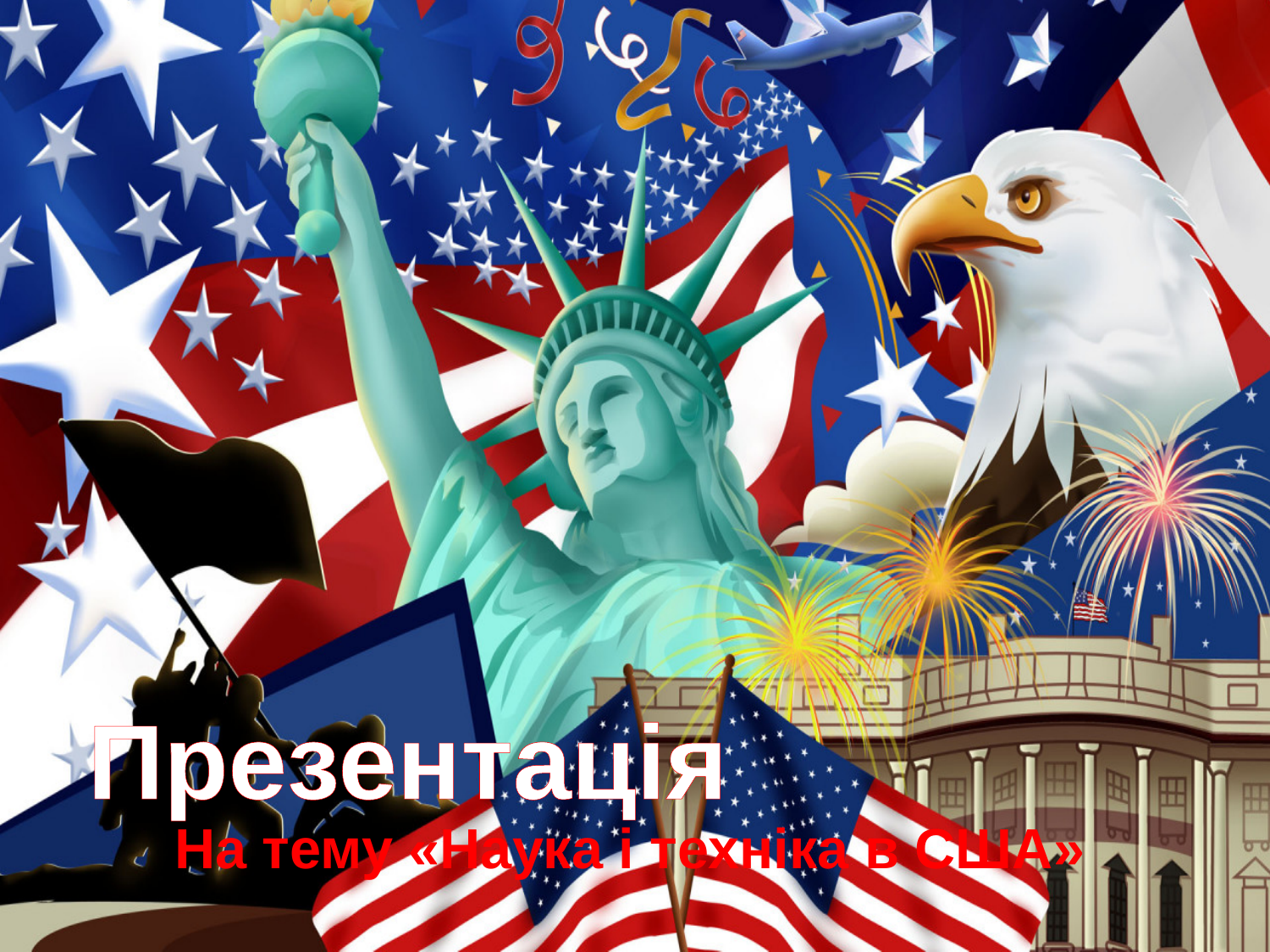

# Презентація
На тему «Наука і техніка в США»